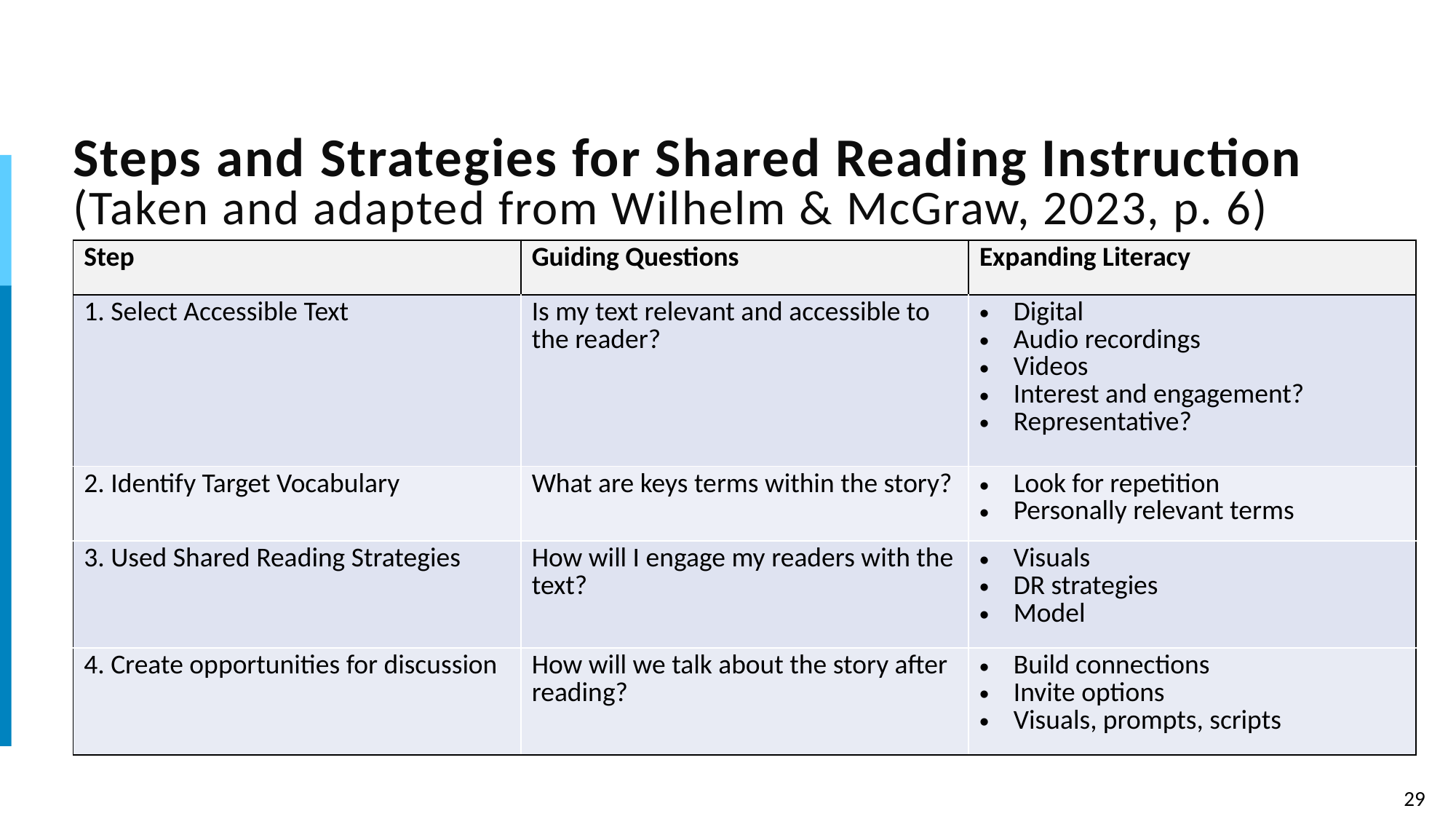

# Steps and Strategies for Shared Reading Instruction (Taken and adapted from Wilhelm & McGraw, 2023, p. 6)
| Step | Guiding Questions | Expanding Literacy |
| --- | --- | --- |
| 1. Select Accessible Text | Is my text relevant and accessible to the reader? | Digital Audio recordings Videos Interest and engagement? Representative? |
| 2. Identify Target Vocabulary | What are keys terms within the story? | Look for repetition Personally relevant terms |
| 3. Used Shared Reading Strategies | How will I engage my readers with the text? | Visuals DR strategies Model |
| 4. Create opportunities for discussion | How will we talk about the story after reading? | Build connections Invite options Visuals, prompts, scripts |